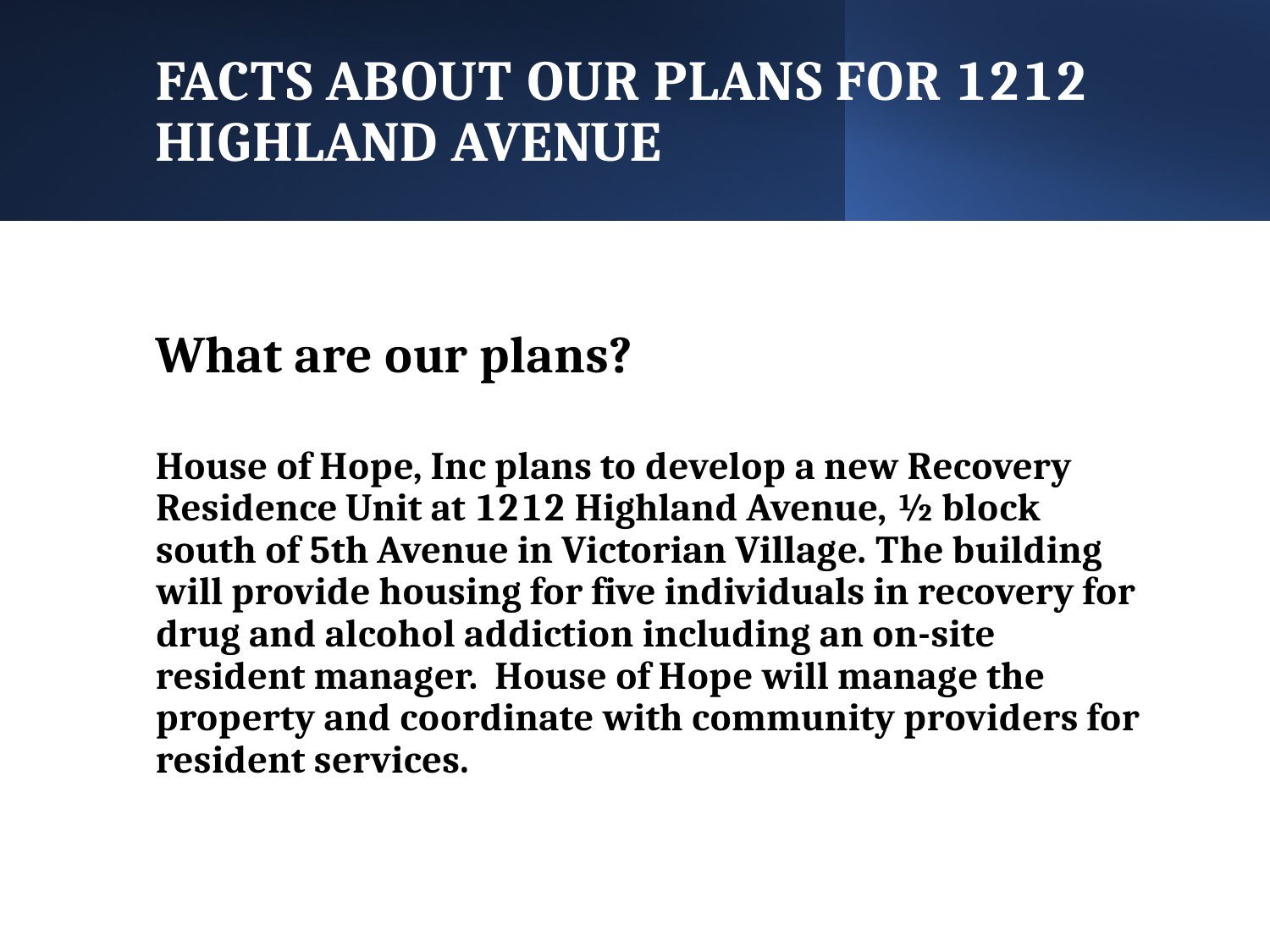

# FACTS ABOUT OUR PLANS FOR 1212 HIGHLAND AVENUE
What are our plans?

House of Hope, Inc plans to develop a new Recovery Residence Unit at 1212 Highland Avenue, ½ block south of 5th Avenue in Victorian Village. The building will provide housing for five individuals in recovery for drug and alcohol addiction including an on-site resident manager.  House of Hope will manage the property and coordinate with community providers for resident services.